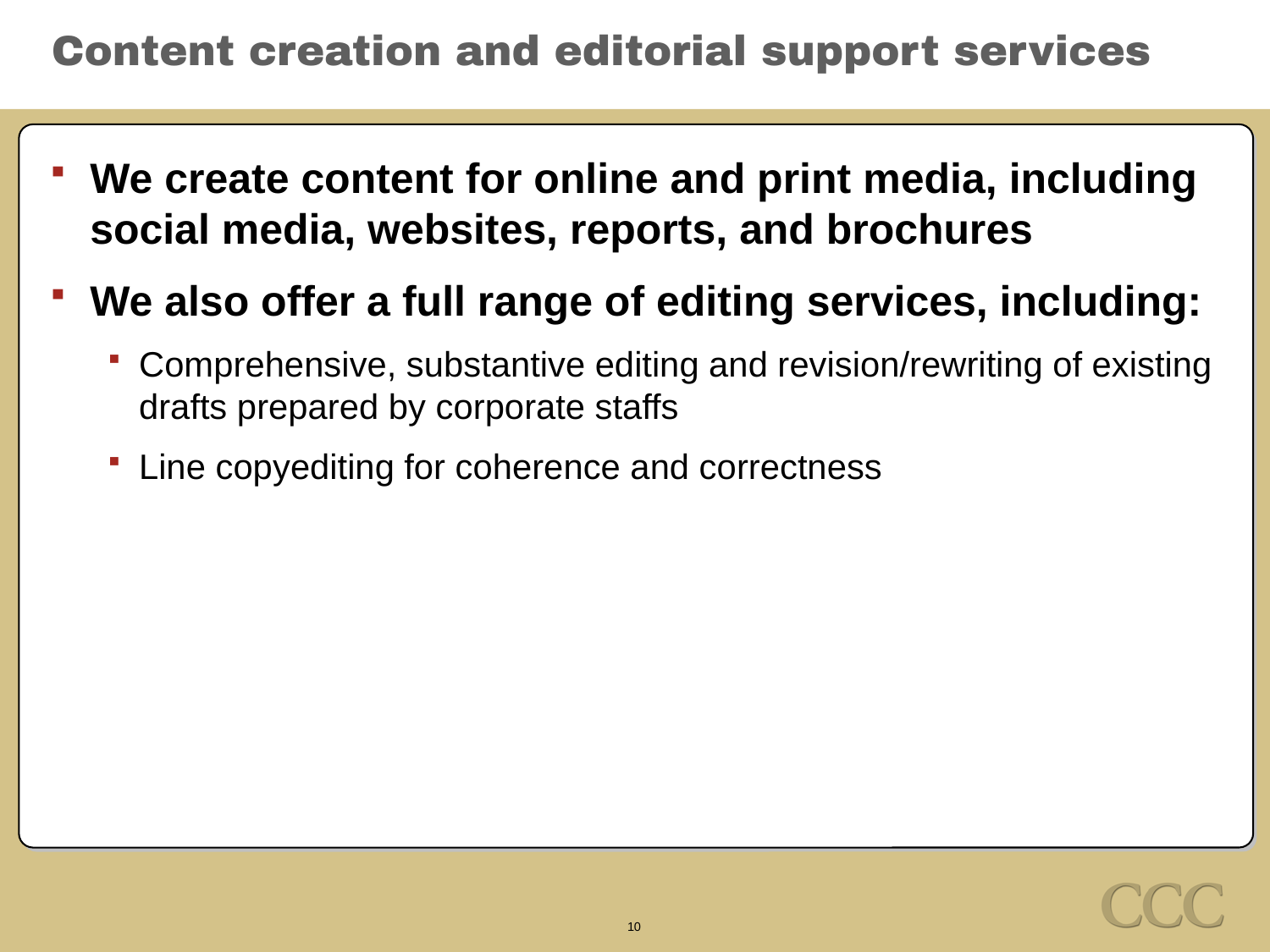

# Content creation and editorial support services
We create content for online and print media, including social media, websites, reports, and brochures
We also offer a full range of editing services, including:
Comprehensive, substantive editing and revision/rewriting of existing drafts prepared by corporate staffs
Line copyediting for coherence and correctness

10